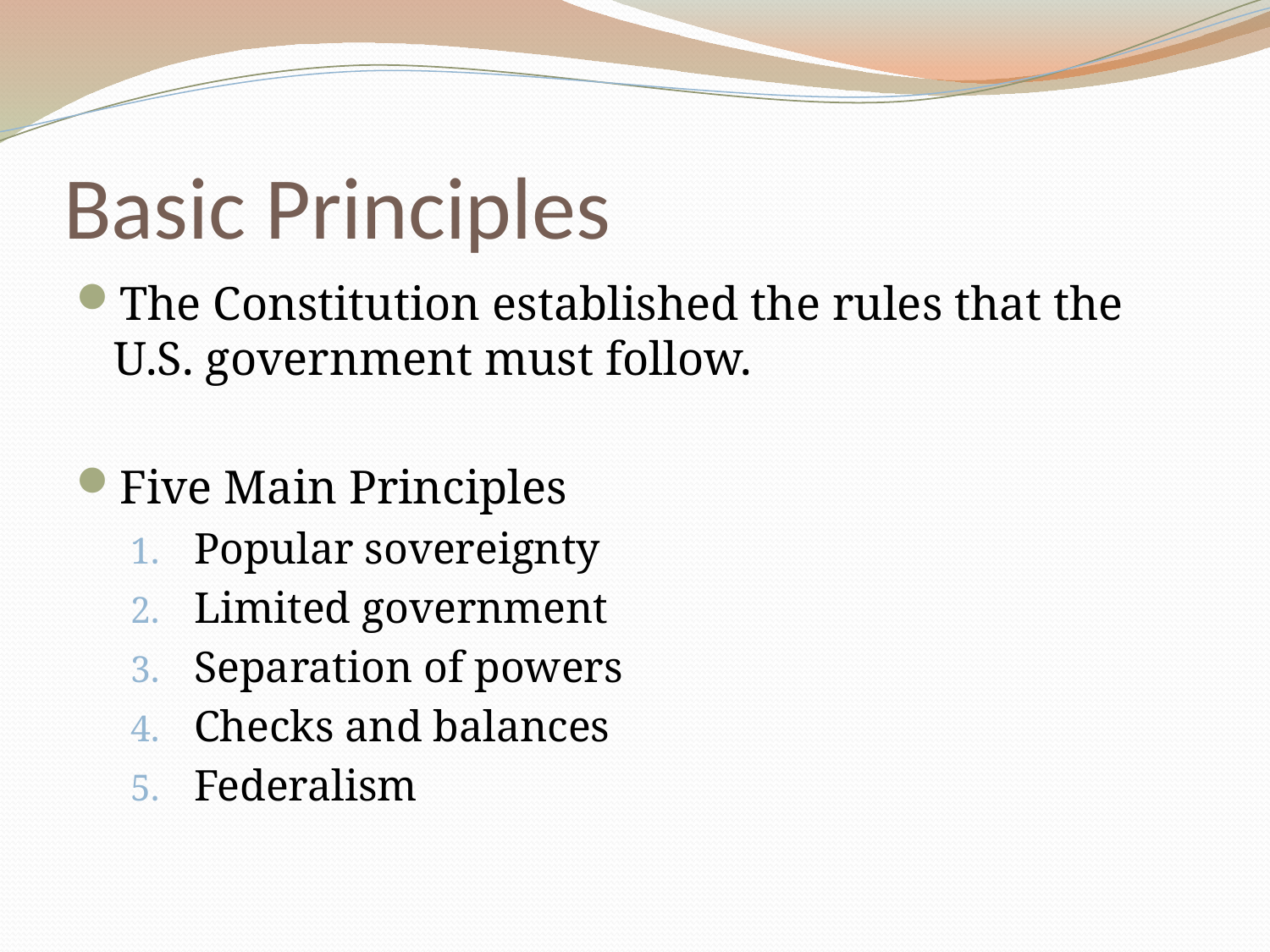

# Basic Principles
The Constitution established the rules that the U.S. government must follow.

Five Main Principles
Popular sovereignty
Limited government
Separation of powers
Checks and balances
Federalism